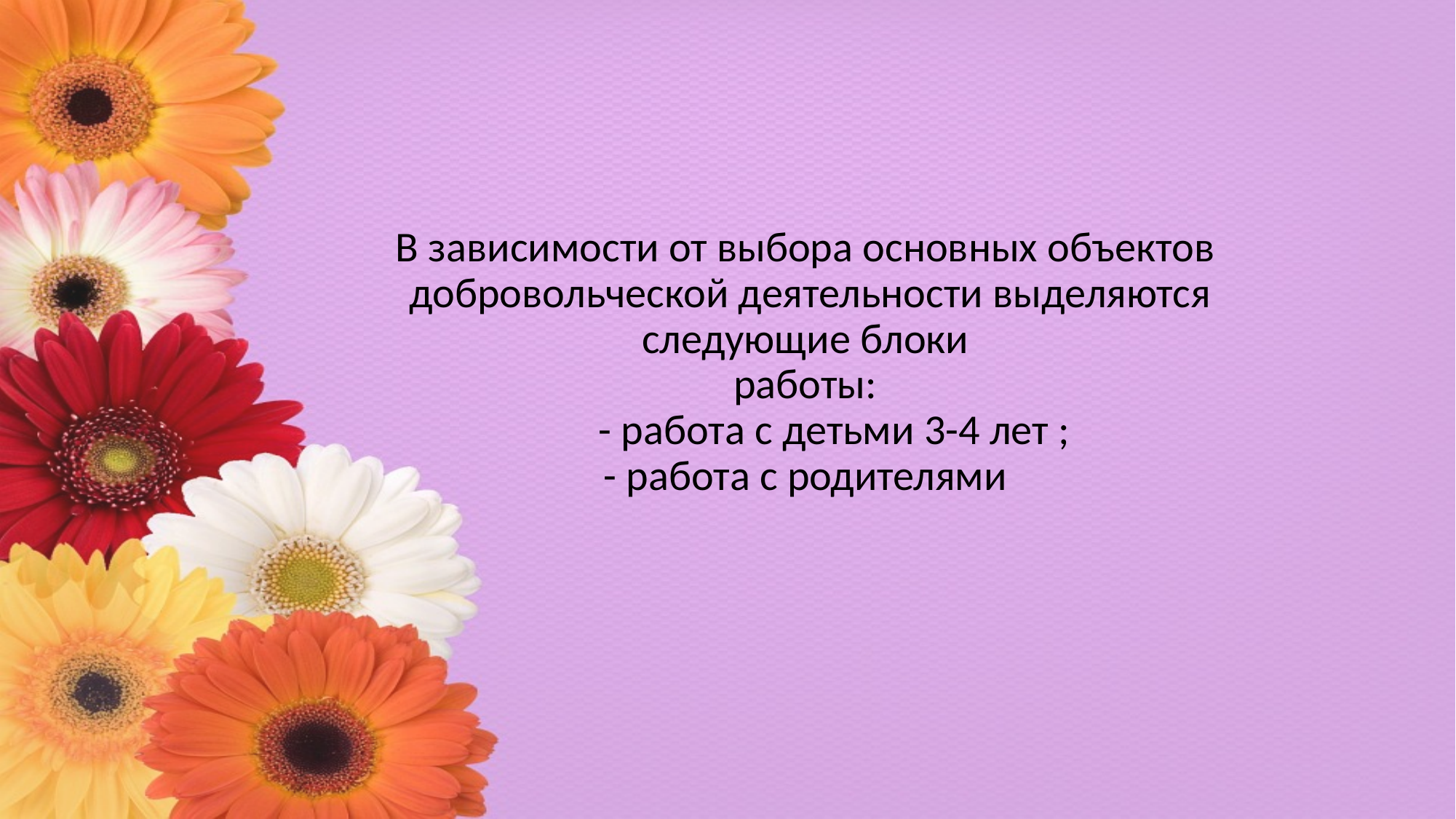

# В зависимости от выбора основных объектов добровольческой деятельности выделяются следующие блоки работы: - работа с детьми 3-4 лет ; - работа с родителями